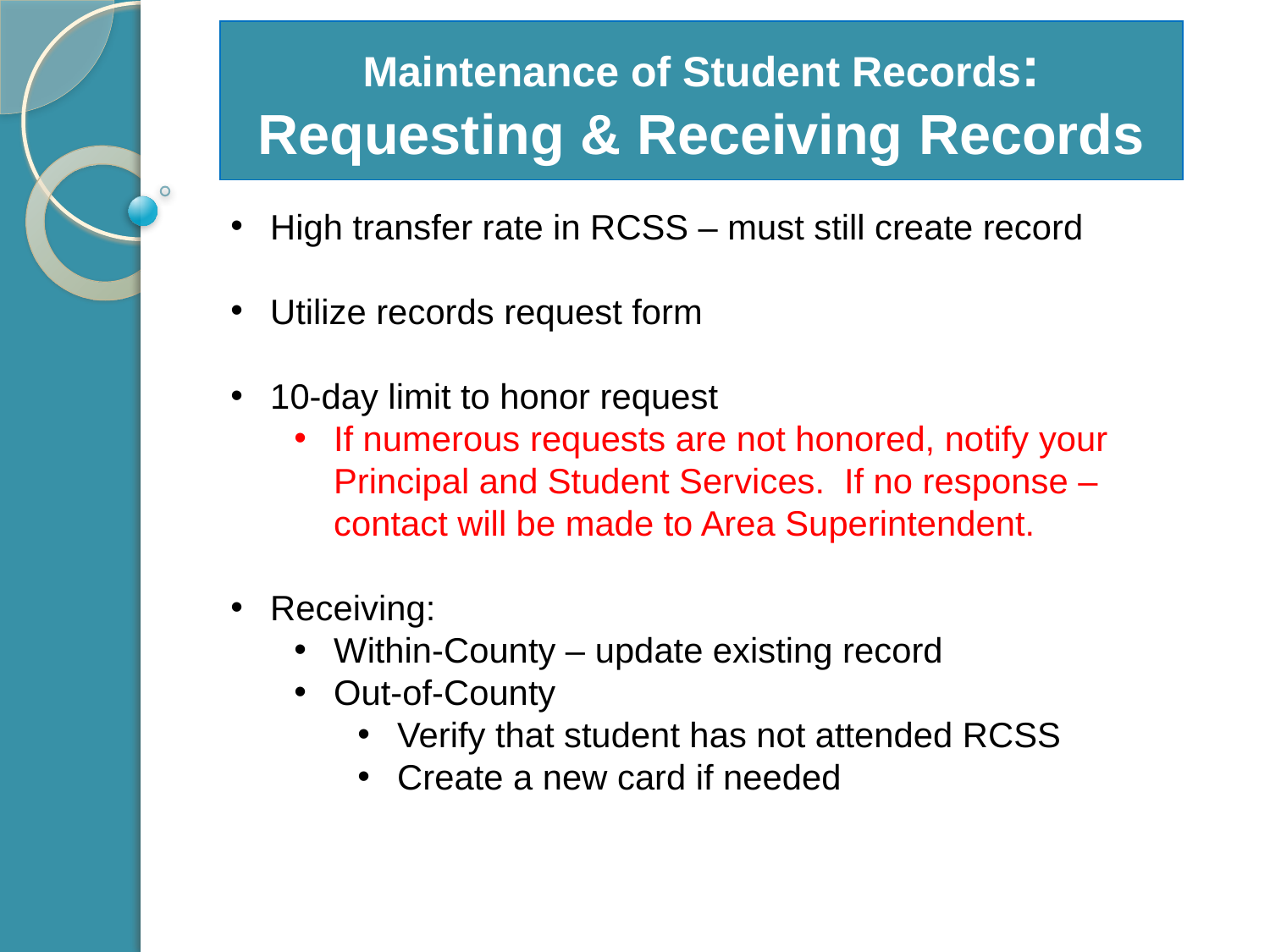

Maintenance of Student Records:
Requesting & Receiving Records

High transfer rate in RCSS – must still create record

Utilize records request form

10-day limit to honor request
If numerous requests are not honored, notify your Principal and Student Services.  If no response – contact will be made to Area Superintendent.

Receiving:
Within-County – update existing record
Out-of-County
Verify that student has not attended RCSS
Create a new card if needed

.